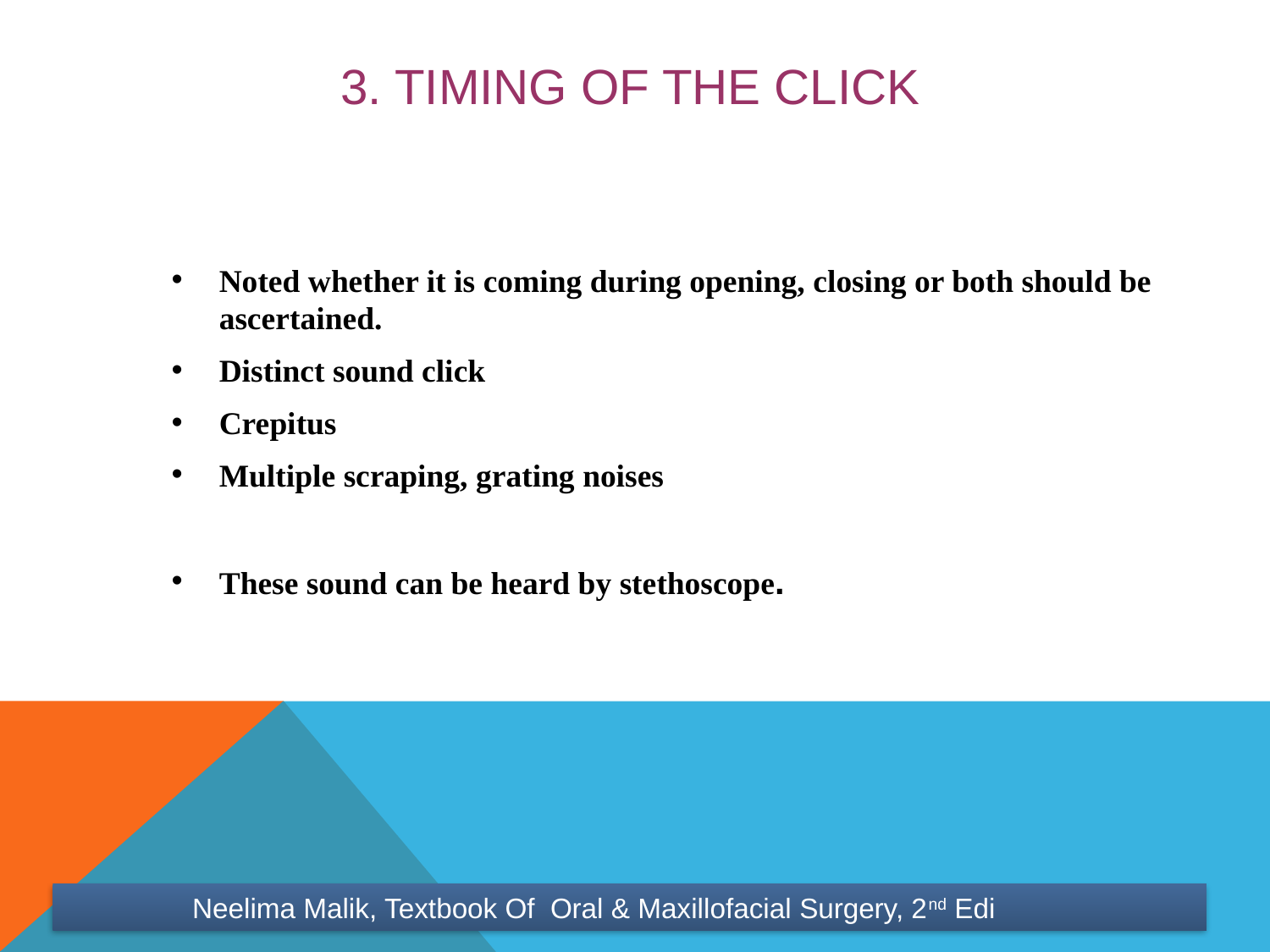

# 3. Timing of the click
Noted whether it is coming during opening, closing or both should be ascertained.
Distinct sound click
Crepitus
Multiple scraping, grating noises

These sound can be heard by stethoscope.
Neelima Malik, Textbook Of  Oral & Maxillofacial Surgery, 2nd Edi